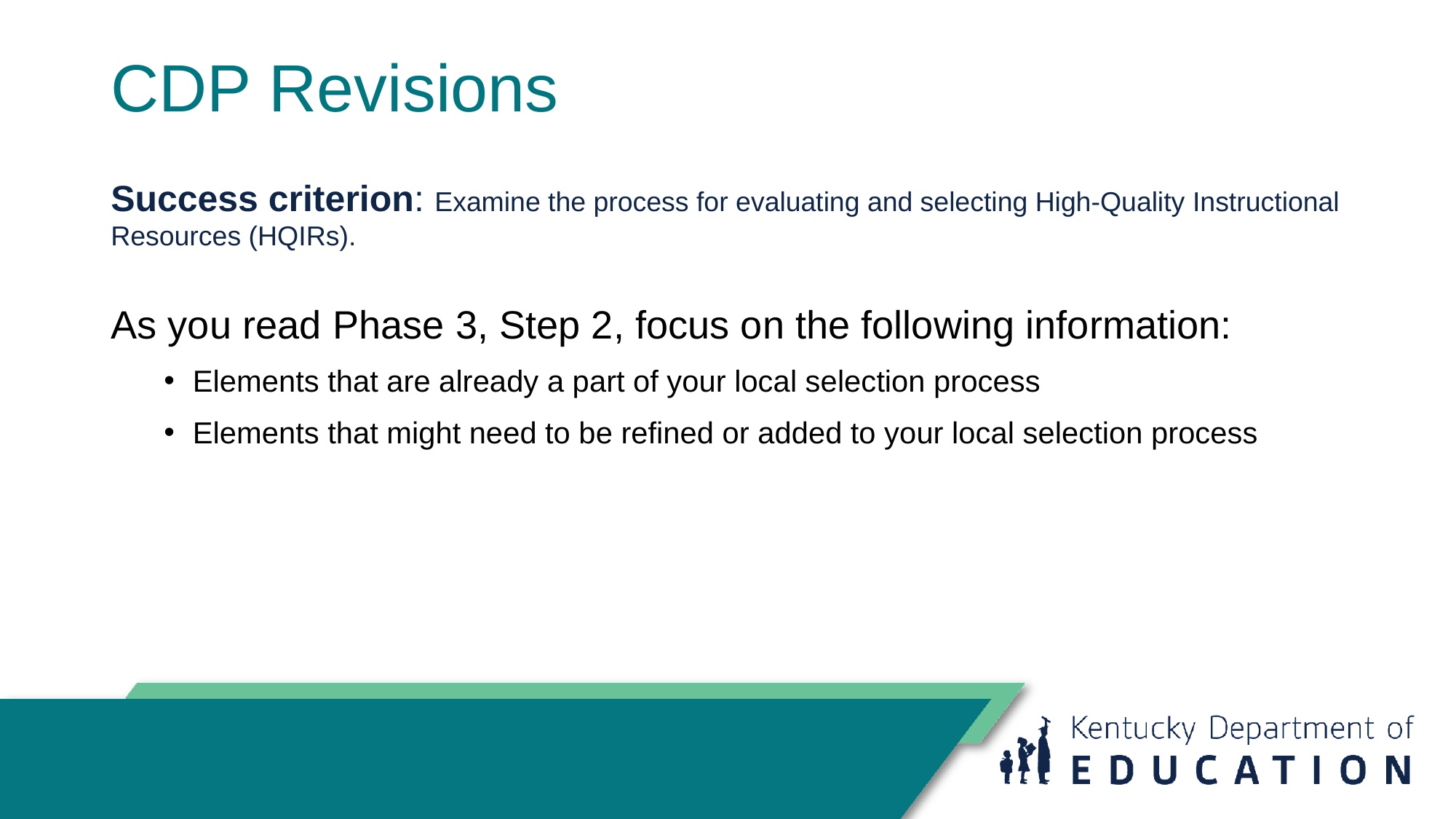

# CDP Revisions
Success criterion: Examine the process for evaluating and selecting High-Quality Instructional Resources (HQIRs).

As you read Phase 3, Step 2, focus on the following information:
Elements that are already a part of your local selection process
Elements that might need to be refined or added to your local selection process